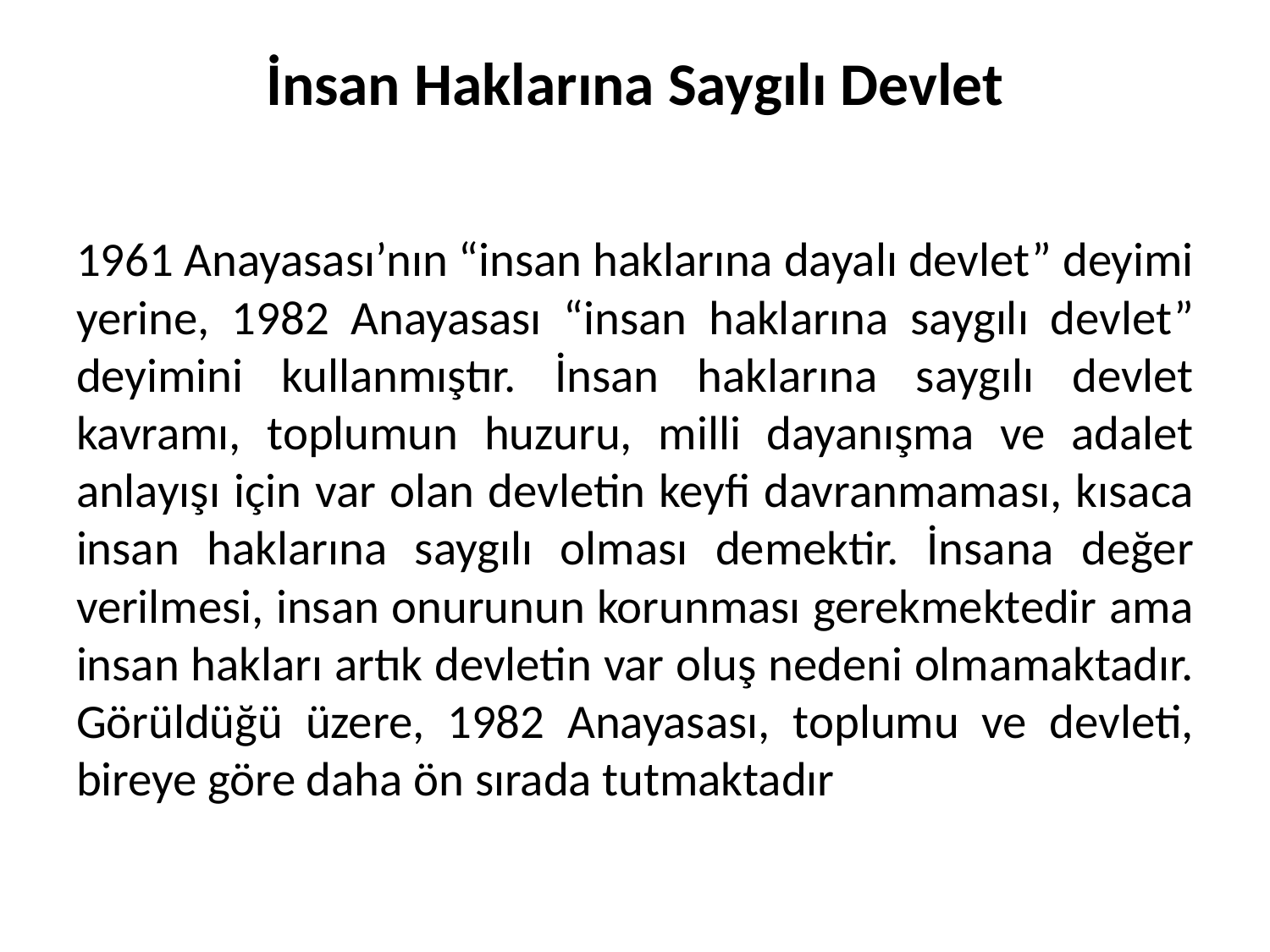

# İnsan Haklarına Saygılı Devlet
1961 Anayasası’nın “insan haklarına dayalı devlet” deyimi yerine, 1982 Anayasası “insan haklarına saygılı devlet” deyimini kullanmıştır. İnsan haklarına saygılı devlet kavramı, toplumun huzuru, milli dayanışma ve adalet anlayışı için var olan devletin keyfi davranmaması, kısaca insan haklarına saygılı olması demektir. İnsana değer verilmesi, insan onurunun korunması gerekmektedir ama insan hakları artık devletin var oluş nedeni olmamaktadır. Görüldüğü üzere, 1982 Anayasası, toplumu ve devleti, bireye göre daha ön sırada tutmaktadır